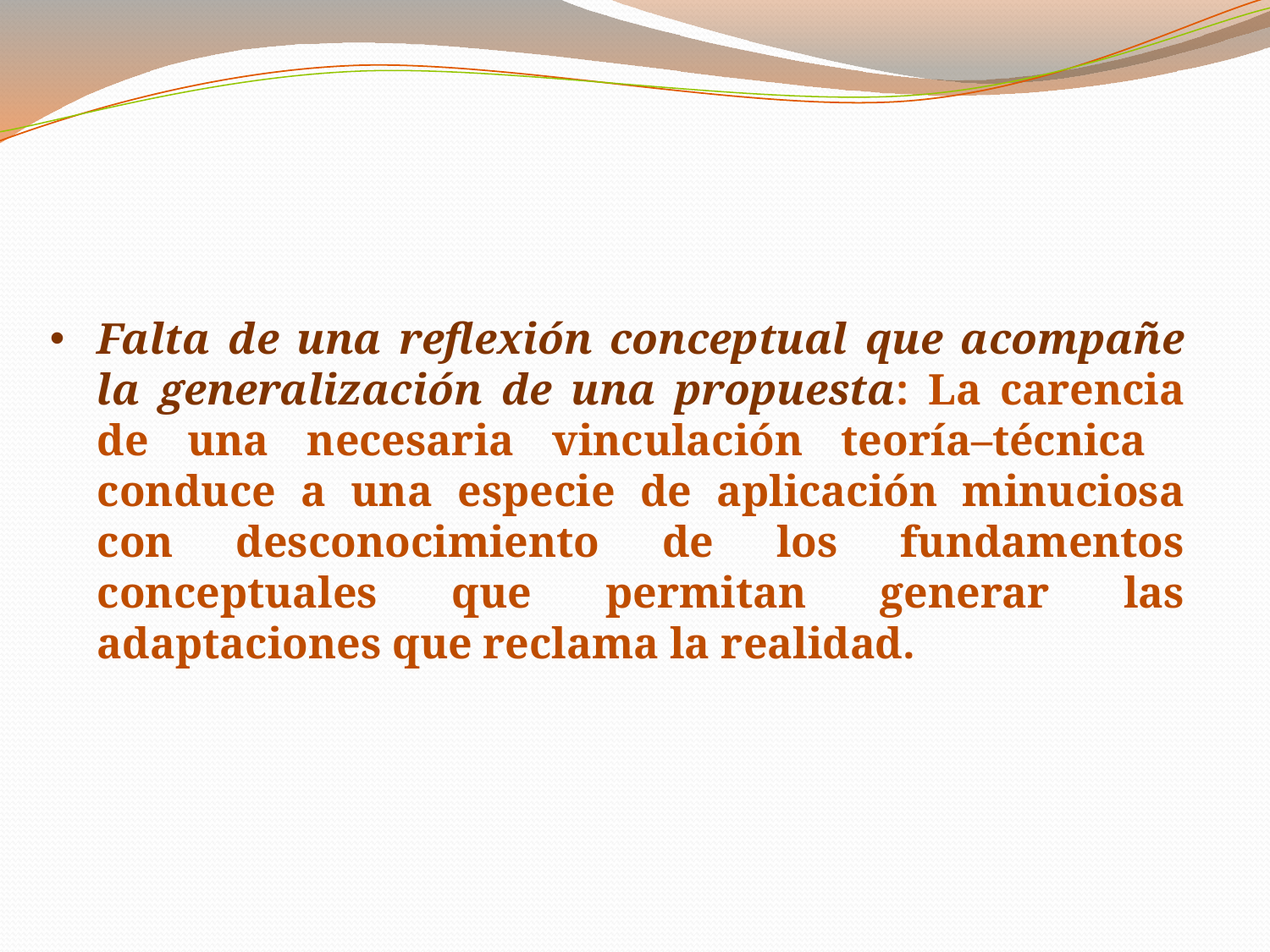

Falta de una reflexión conceptual que acompañe la generalización de una propuesta: La carencia de una necesaria vinculación teoría–técnica  conduce a una especie de aplicación minuciosa con desconocimiento de los fundamentos conceptuales que permitan generar las adaptaciones que reclama la realidad.